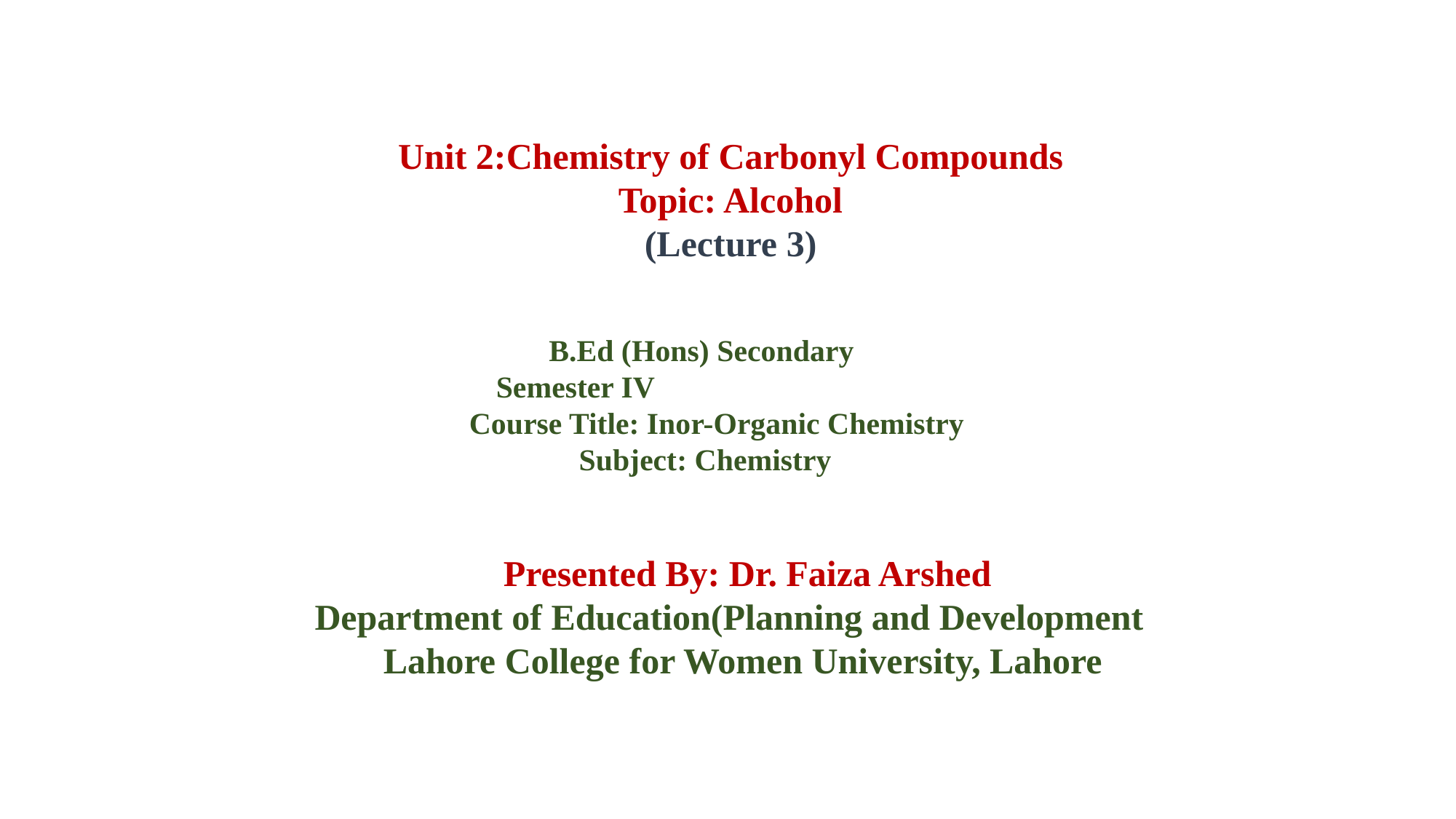

Unit 2:Chemistry of Carbonyl Compounds
Topic: Alcohol
(Lecture 3)

B.Ed (Hons) Secondary
Semester IV
   Course Title: Inor-Organic Chemistry
Subject: Chemistry
Presented By: Dr. Faiza Arshed
Department of Education(Planning and Development     Lahore College for Women University, Lahore